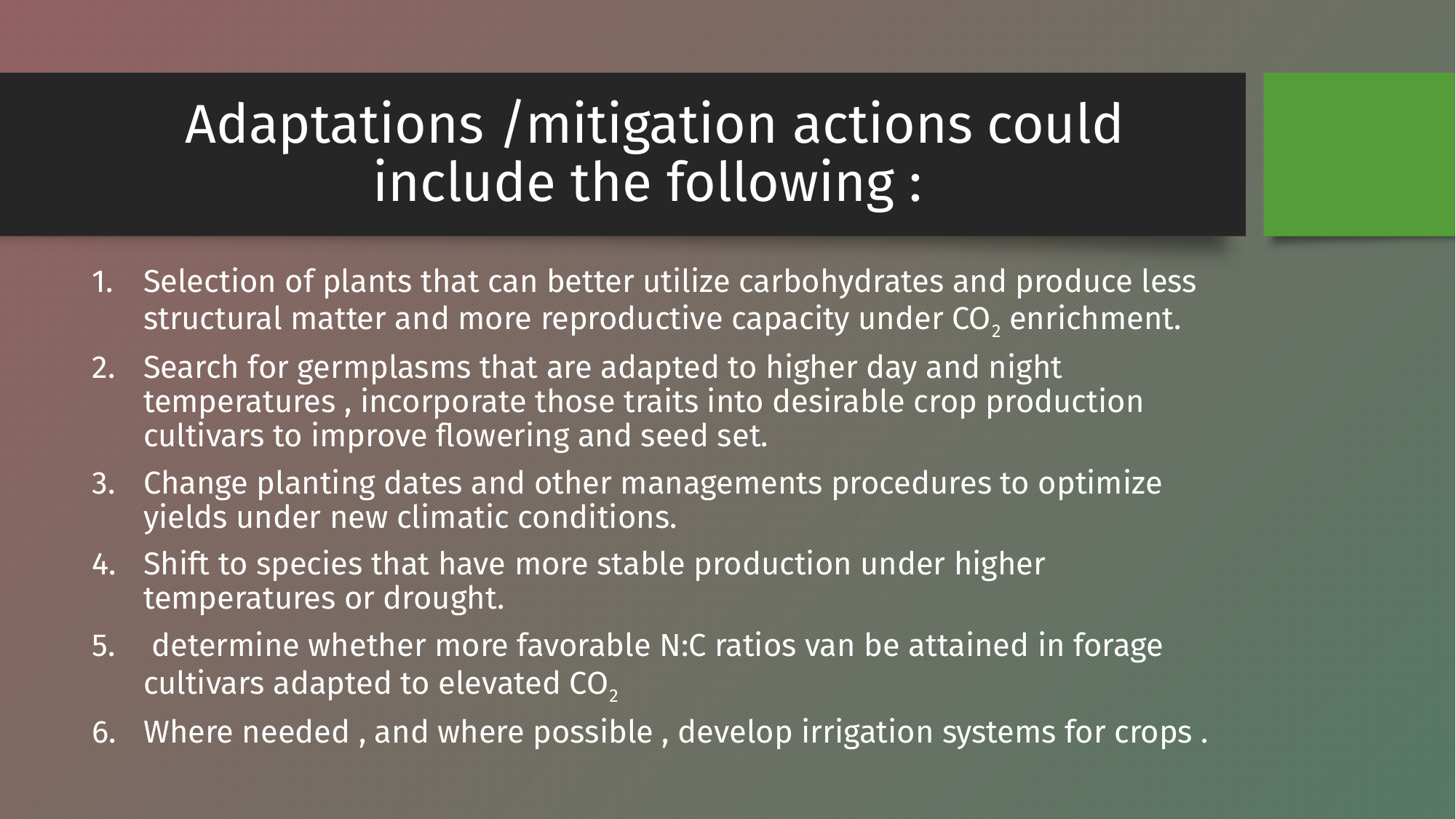

# Adaptations /mitigation actions could include the following :
Selection of plants that can better utilize carbohydrates and produce less structural matter and more reproductive capacity under CO2 enrichment.
Search for germplasms that are adapted to higher day and night temperatures , incorporate those traits into desirable crop production cultivars to improve flowering and seed set.
Change planting dates and other managements procedures to optimize yields under new climatic conditions.
Shift to species that have more stable production under higher temperatures or drought.
 determine whether more favorable N:C ratios van be attained in forage cultivars adapted to elevated CO2
Where needed , and where possible , develop irrigation systems for crops .